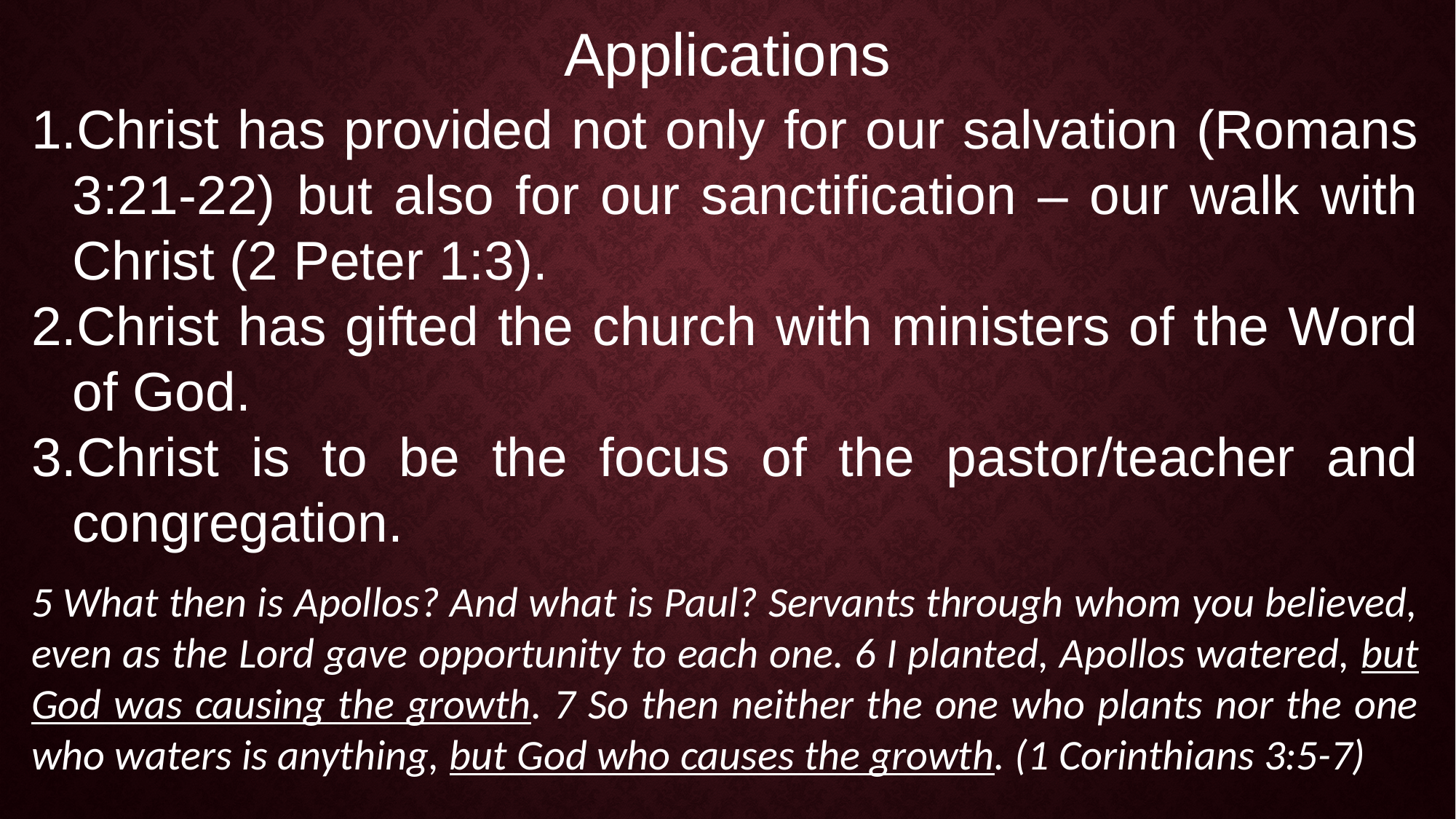

Applications
Christ has provided not only for our salvation (Romans 3:21-22) but also for our sanctification – our walk with Christ (2 Peter 1:3).
Christ has gifted the church with ministers of the Word of God.
Christ is to be the focus of the pastor/teacher and congregation.

5 What then is Apollos? And what is Paul? Servants through whom you believed, even as the Lord gave opportunity to each one. 6 I planted, Apollos watered, but God was causing the growth. 7 So then neither the one who plants nor the one who waters is anything, but God who causes the growth. (1 Corinthians 3:5-7)